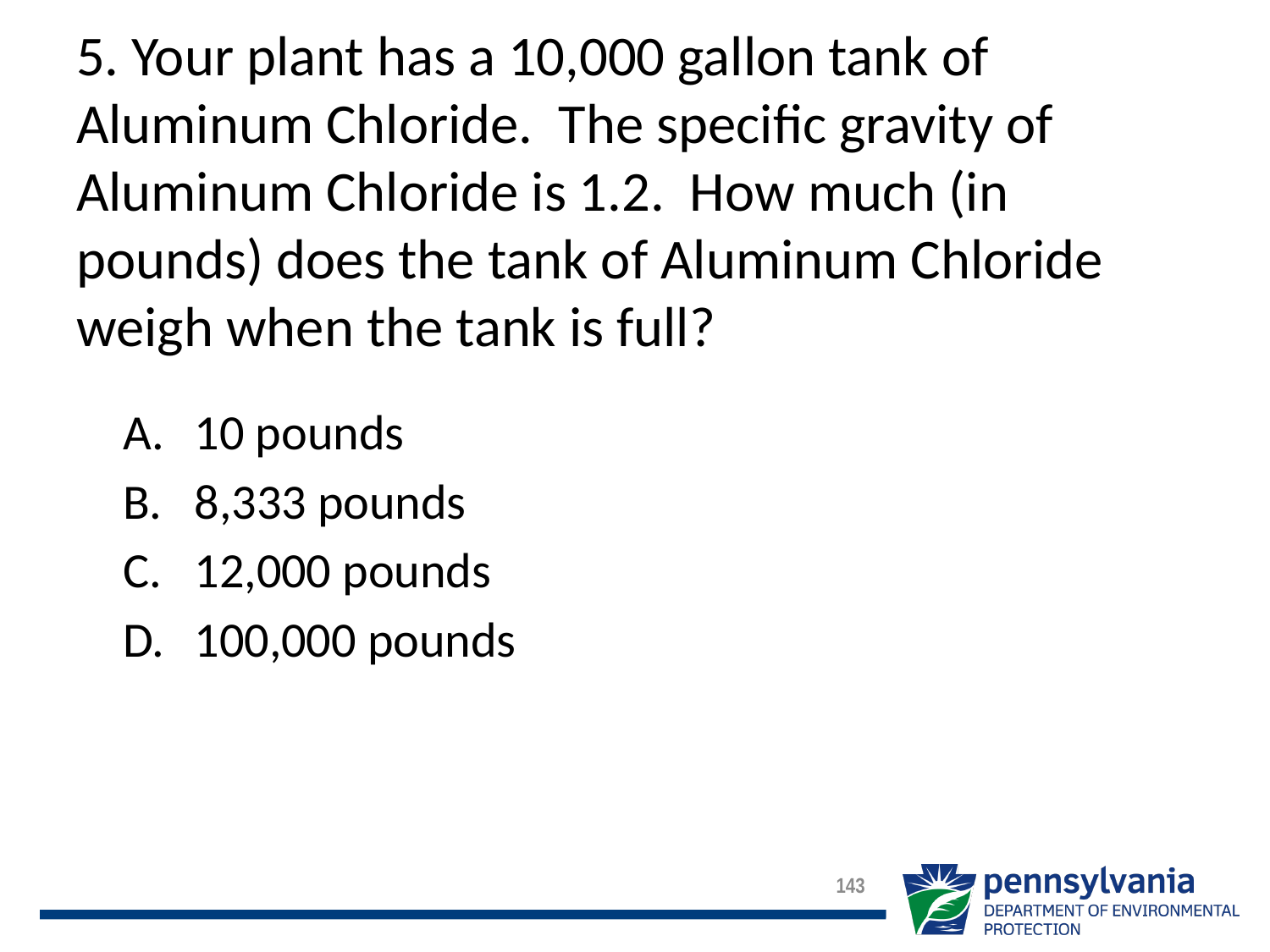

# 5. Your plant has a 10,000 gallon tank of Aluminum Chloride.  The specific gravity of Aluminum Chloride is 1.2.  How much (in pounds) does the tank of Aluminum Chloride weigh when the tank is full?
10 pounds
8,333 pounds
12,000 pounds
100,000 pounds

143